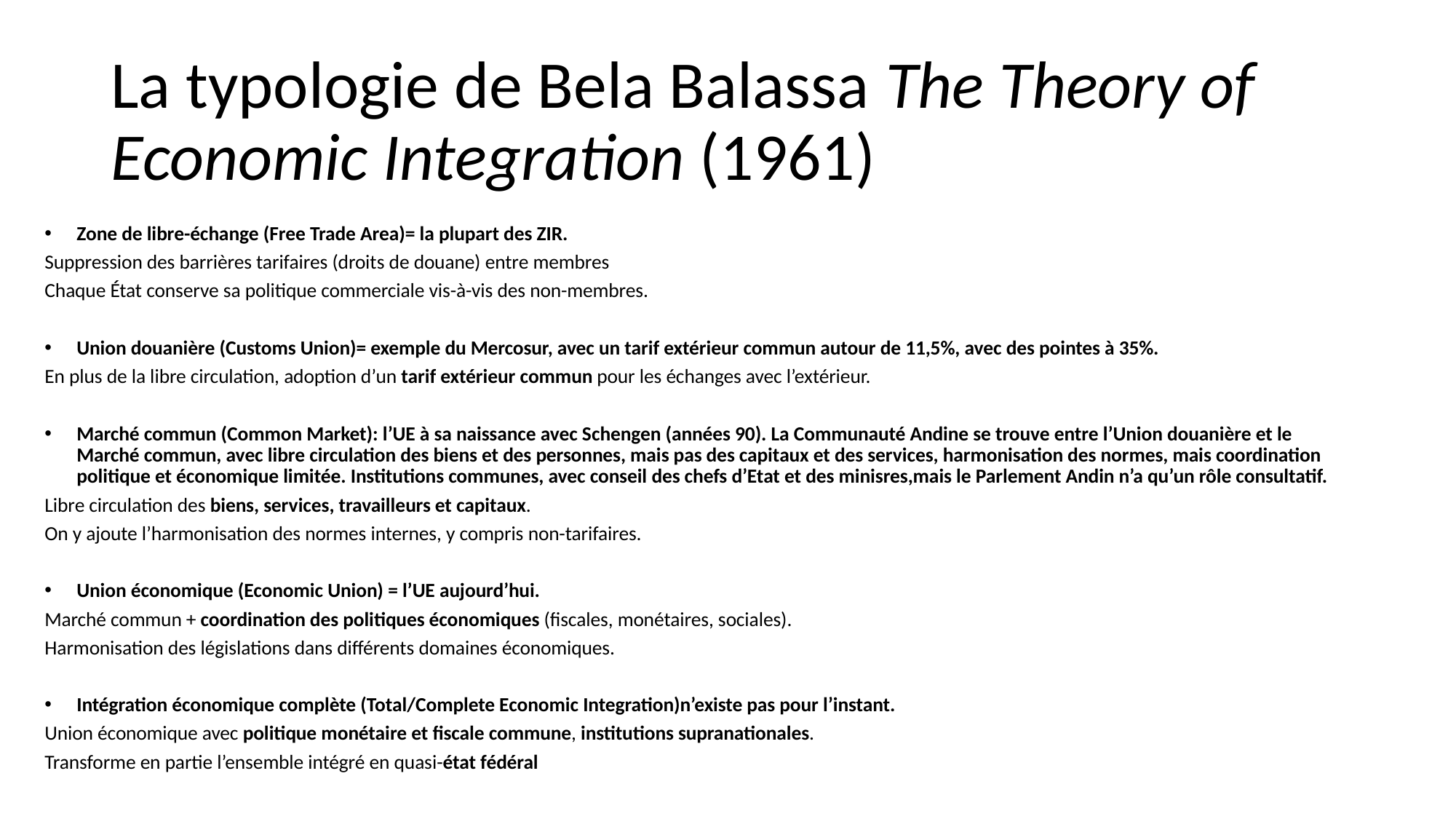

# La typologie de Bela Balassa The Theory of Economic Integration (1961)
Zone de libre-échange (Free Trade Area)= la plupart des ZIR.
Suppression des barrières tarifaires (droits de douane) entre membres
Chaque État conserve sa politique commerciale vis-à-vis des non-membres.

Union douanière (Customs Union)= exemple du Mercosur, avec un tarif extérieur commun autour de 11,5%, avec des pointes à 35%.
En plus de la libre circulation, adoption d’un tarif extérieur commun pour les échanges avec l’extérieur.

Marché commun (Common Market): l’UE à sa naissance avec Schengen (années 90). La Communauté Andine se trouve entre l’Union douanière et le Marché commun, avec libre circulation des biens et des personnes, mais pas des capitaux et des services, harmonisation des normes, mais coordination politique et économique limitée. Institutions communes, avec conseil des chefs d’Etat et des minisres,mais le Parlement Andin n’a qu’un rôle consultatif.
Libre circulation des biens, services, travailleurs et capitaux.
On y ajoute l’harmonisation des normes internes, y compris non-tarifaires.

Union économique (Economic Union) = l’UE aujourd’hui.
Marché commun + coordination des politiques économiques (fiscales, monétaires, sociales).
Harmonisation des législations dans différents domaines économiques.

Intégration économique complète (Total/Complete Economic Integration)n’existe pas pour l’instant.
Union économique avec politique monétaire et fiscale commune, institutions supranationales.
Transforme en partie l’ensemble intégré en quasi-état fédéral